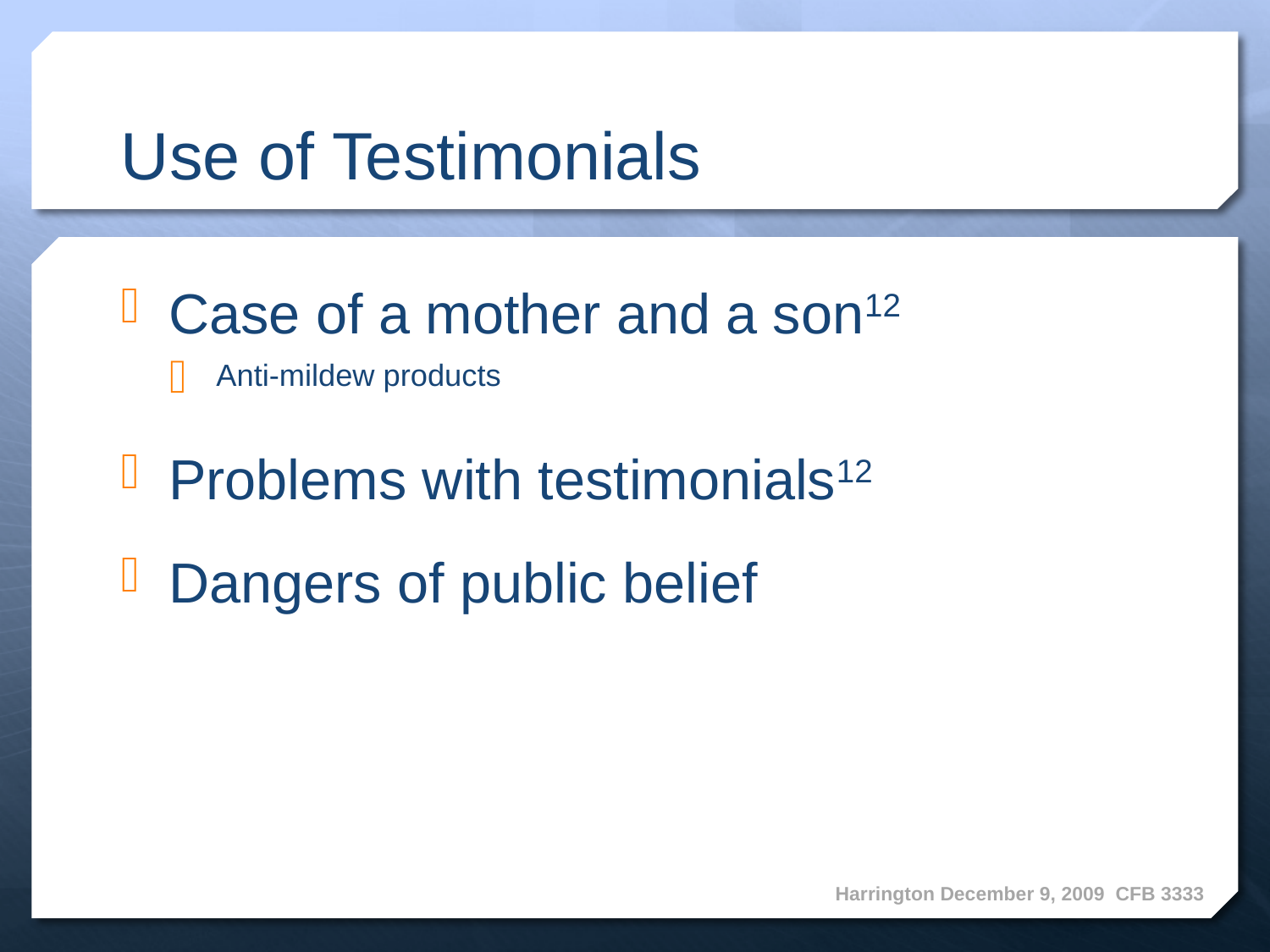

# Use of Testimonials
Case of a mother and a son12
Anti-mildew products
Problems with testimonials12
Dangers of public belief
Harrington December 9, 2009  CFB 3333